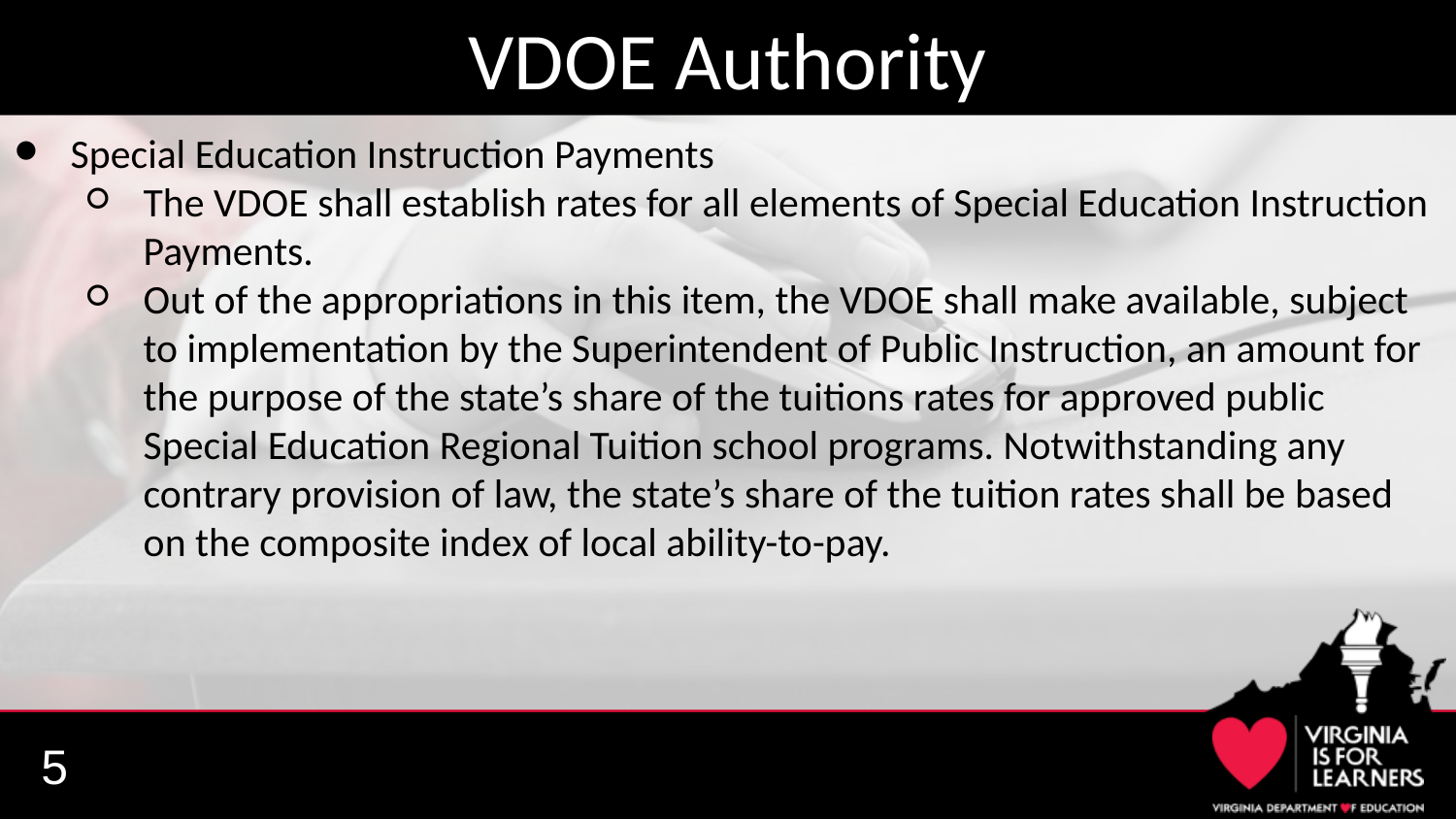

# VDOE Authority
Special Education Instruction Payments
The VDOE shall establish rates for all elements of Special Education Instruction Payments.
Out of the appropriations in this item, the VDOE shall make available, subject to implementation by the Superintendent of Public Instruction, an amount for the purpose of the state’s share of the tuitions rates for approved public Special Education Regional Tuition school programs. Notwithstanding any contrary provision of law, the state’s share of the tuition rates shall be based on the composite index of local ability-to-pay.